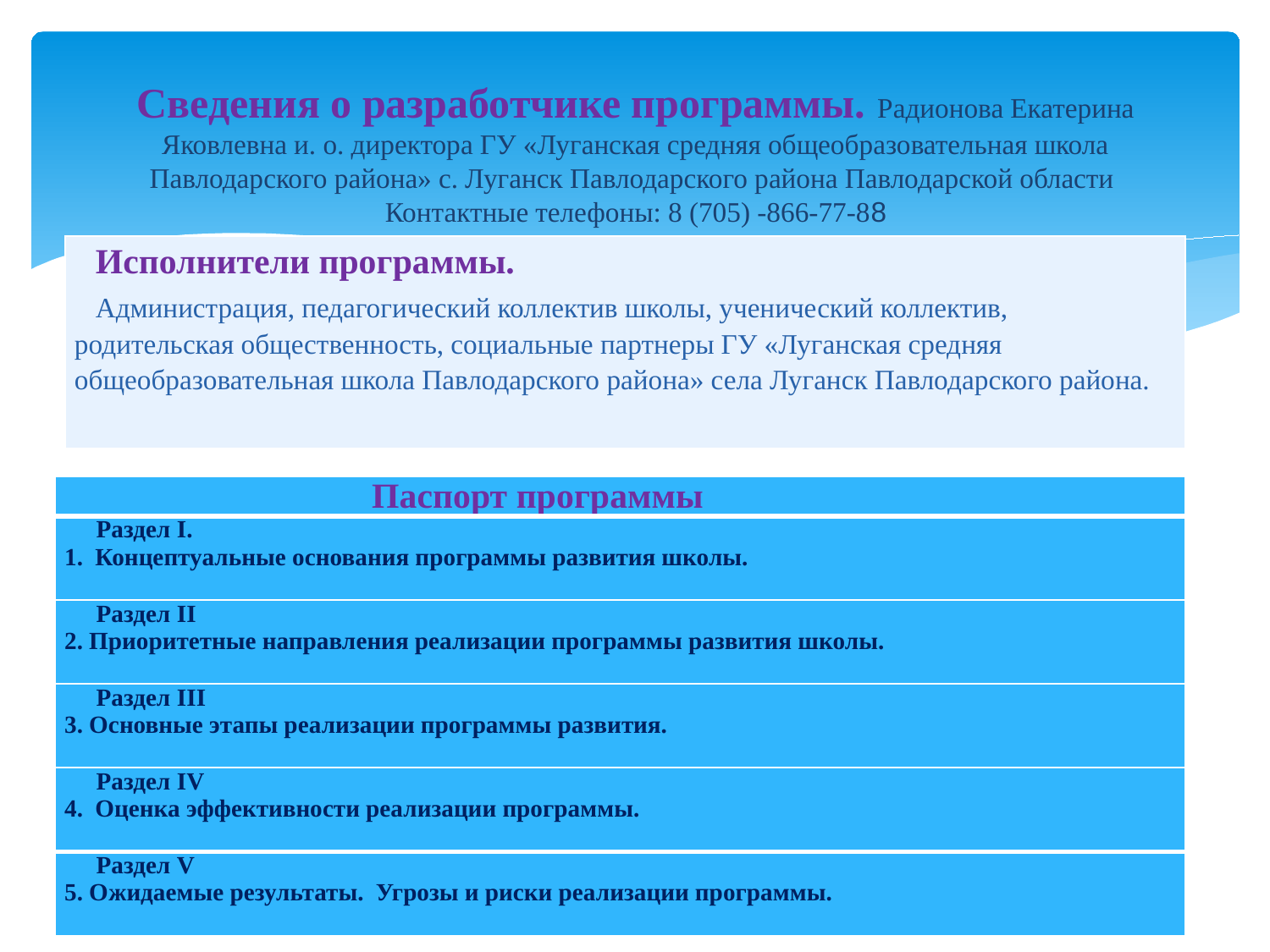

# Сведения о разработчике программы. Радионова Екатерина Яковлевна и. о. директора ГУ «Луганская средняя общеобразовательная школа Павлодарского района» с. Луганск Павлодарского района Павлодарской области Контактные телефоны: 8 (705) -866-77-88

| Исполнители программы. Администрация, педагогический коллектив школы, ученический коллектив, родительская общественность, социальные партнеры ГУ «Луганская средняя общеобразовательная школа Павлодарского района» села Луганск Павлодарского района. |
| --- |
| Паспорт программы |
| --- |
| Раздел I. 1. Концептуальные основания программы развития школы. |
| Раздел II 2. Приоритетные направления реализации программы развития школы. |
| Раздел III 3. Основные этапы реализации программы развития. |
| Раздел IV 4. Оценка эффективности реализации программы. |
| Раздел V 5. Ожидаемые результаты. Угрозы и риски реализации программы. |